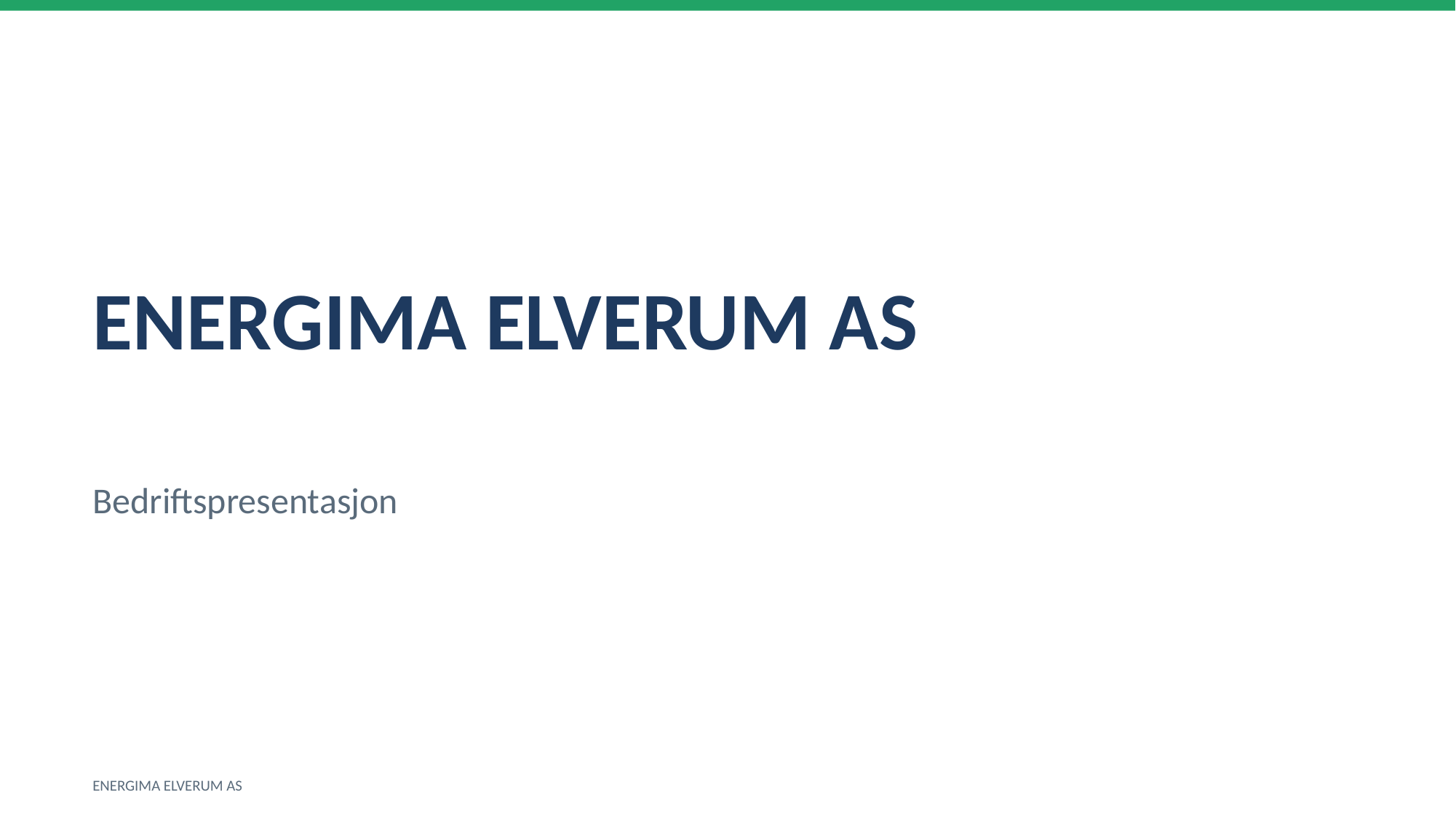

ENERGIMA ELVERUM AS
Bedriftspresentasjon
ENERGIMA ELVERUM AS